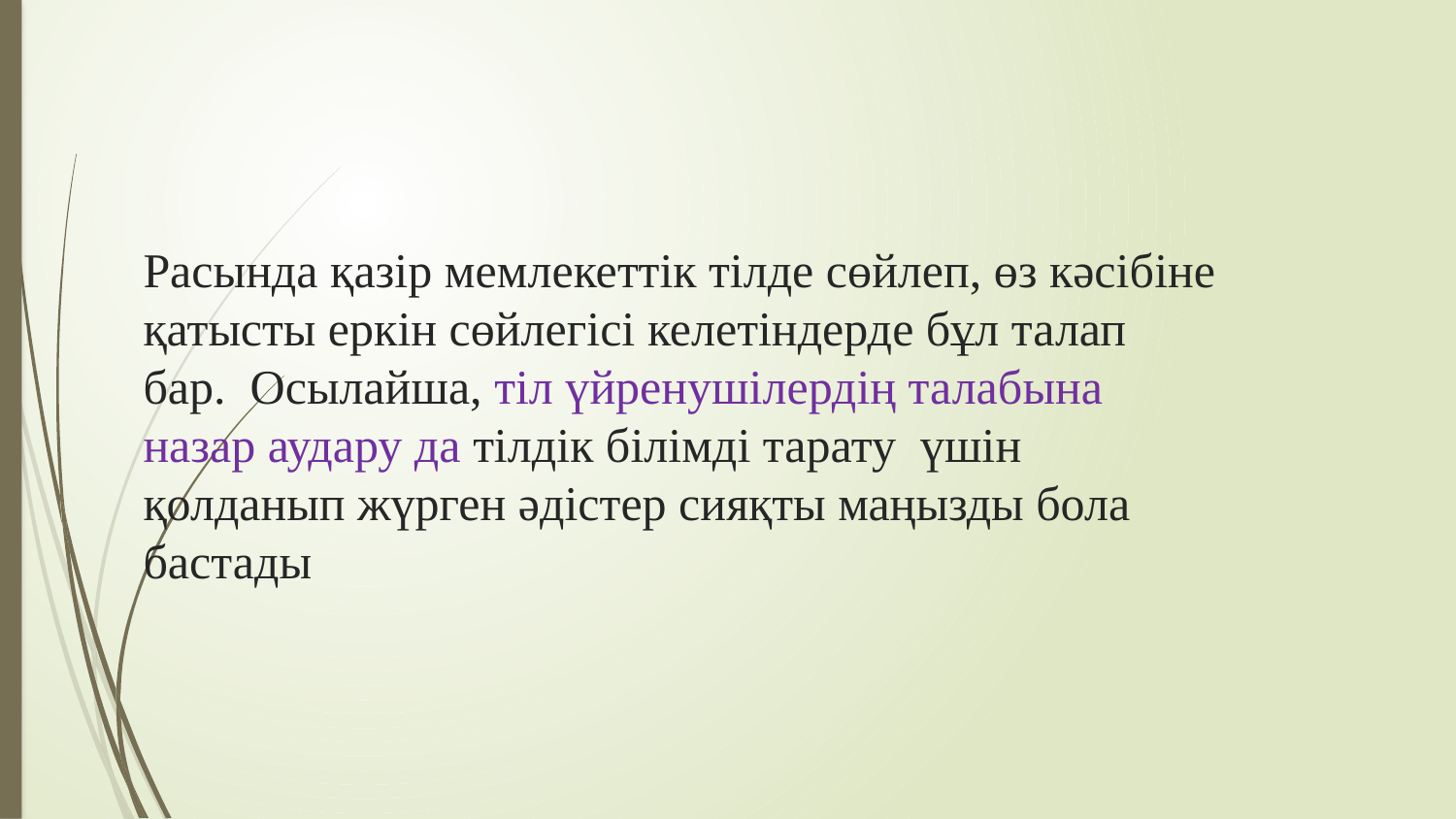

# Расында қазір мемлекеттік тілде сөйлеп, өз кәсібіне қатысты еркін сөйлегісі келетіндерде бұл талап бар.  Осылайша, тіл үйренушілердің талабына назар аудару да тілдік білімді тарату  үшін қолданып жүрген әдістер сияқты маңызды бола бастады